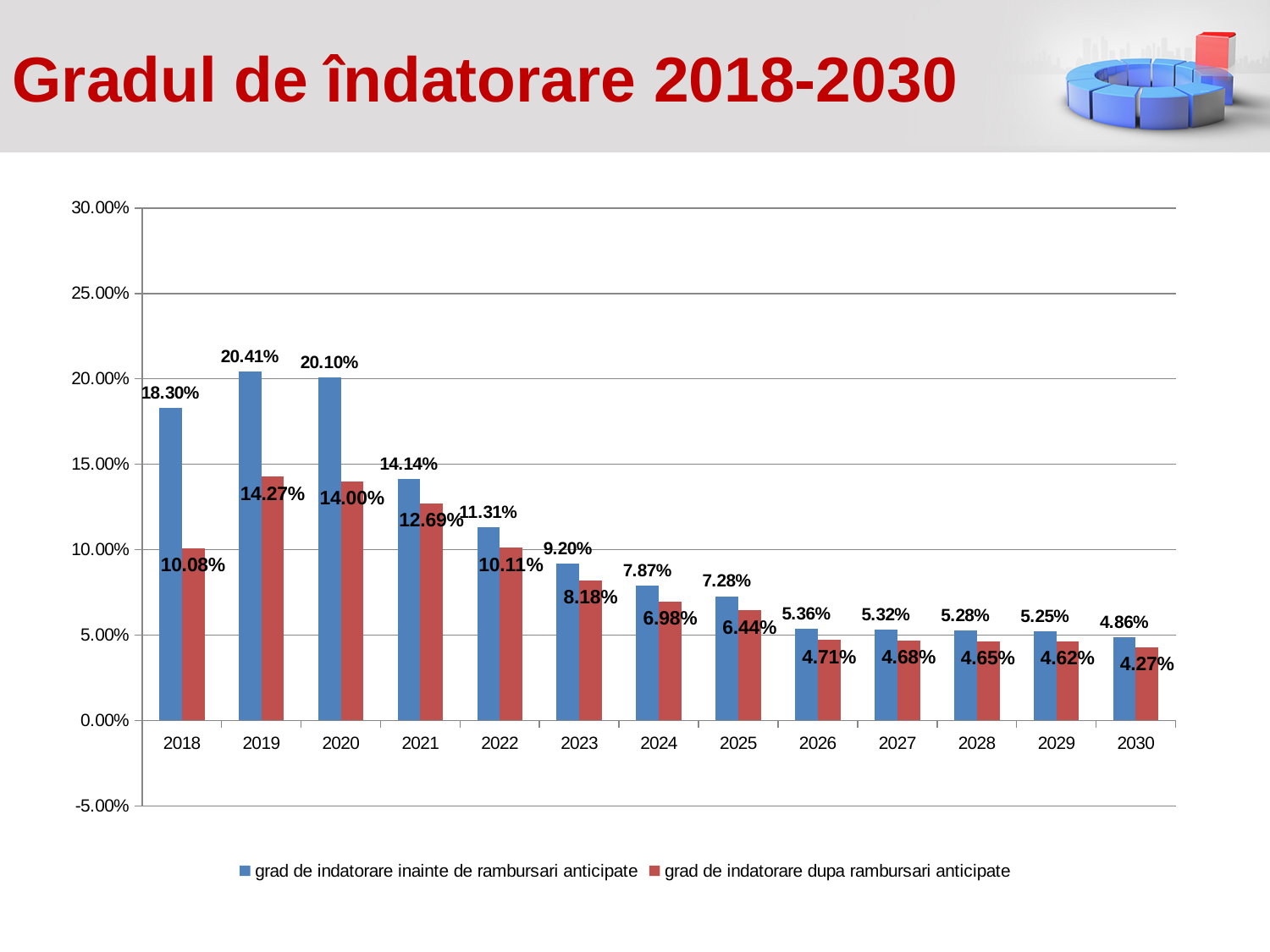

# Gradul de îndatorare 2018-2030

### Chart

| Category |  |  |
|---|---|---|
| 2018 | 0.1829620428108682 | 0.10083024271877968 |
| 2019 | 0.20407415609525736 | 0.1426714837837117 |
| 2020 | 0.20102235580308797 | 0.1399896986265568 |
| 2021 | 0.14142290280440598 | 0.12693551520323443 |
| 2022 | 0.11307130971251496 | 0.10109844946049258 |
| 2023 | 0.09198529411408314 | 0.08181308492637114 |
| 2024 | 0.0787437141355516 | 0.06979142139934265 |
| 2025 | 0.0727603304526527 | 0.06438082826303837 |
| 2026 | 0.05356341192516573 | 0.047122901654185756 |
| 2027 | 0.05320350791751492 | 0.046823277461286394 |
| 2028 | 0.05284657891596747 | 0.04652520955736039 |
| 2029 | 0.052483699902213354 | 0.04622293855680763 |
| 2030 | 0.04856158423748414 | 0.04271699506856854 |